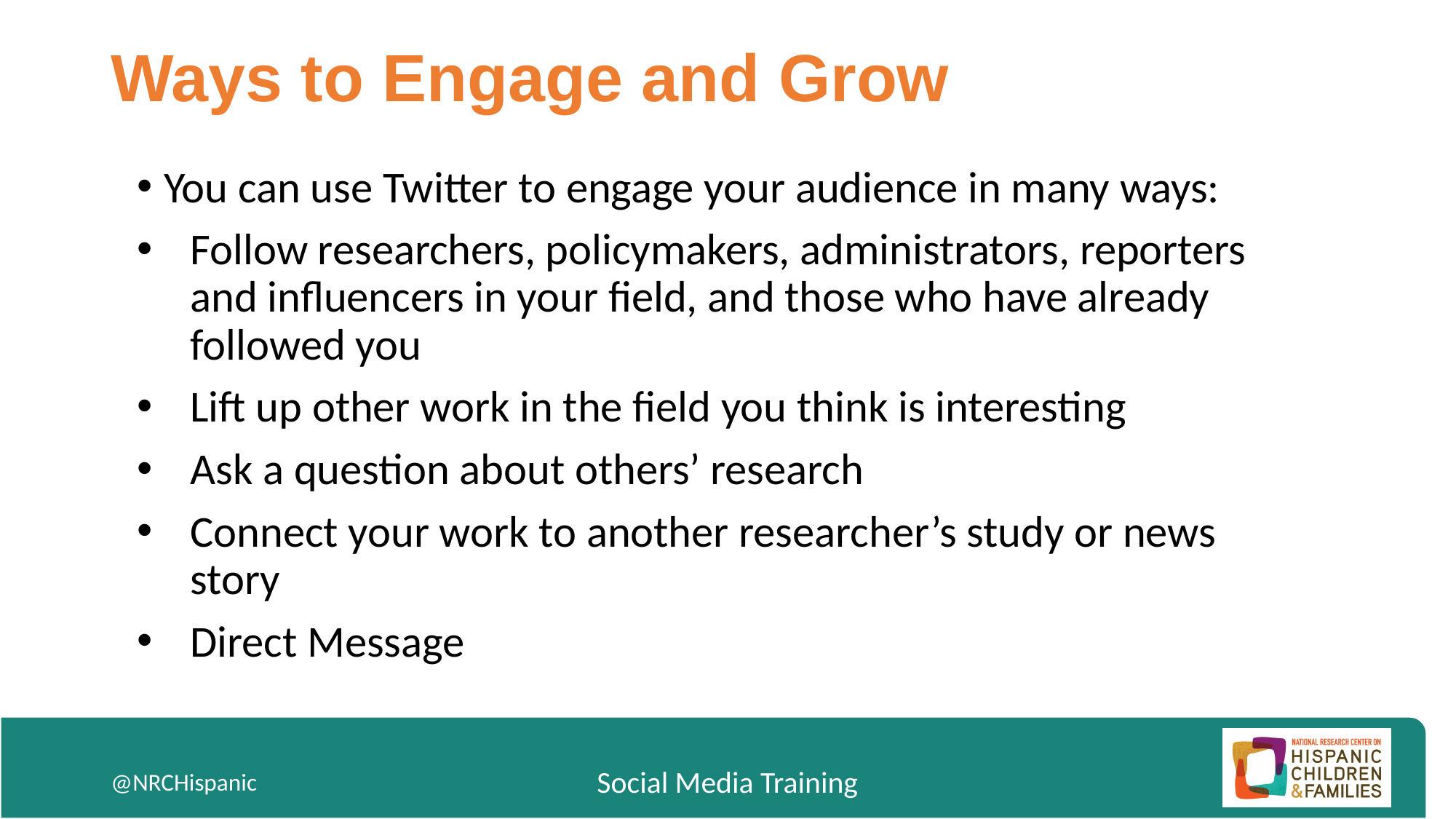

# Ways to Engage and Grow
You can use Twitter to engage your audience in many ways:
Follow researchers, policymakers, administrators, reporters and influencers in your field, and those who have already followed you
Lift up other work in the field you think is interesting
Ask a question about others’ research
Connect your work to another researcher’s study or news story
Direct Message

@NRCHispanic
Social Media Training